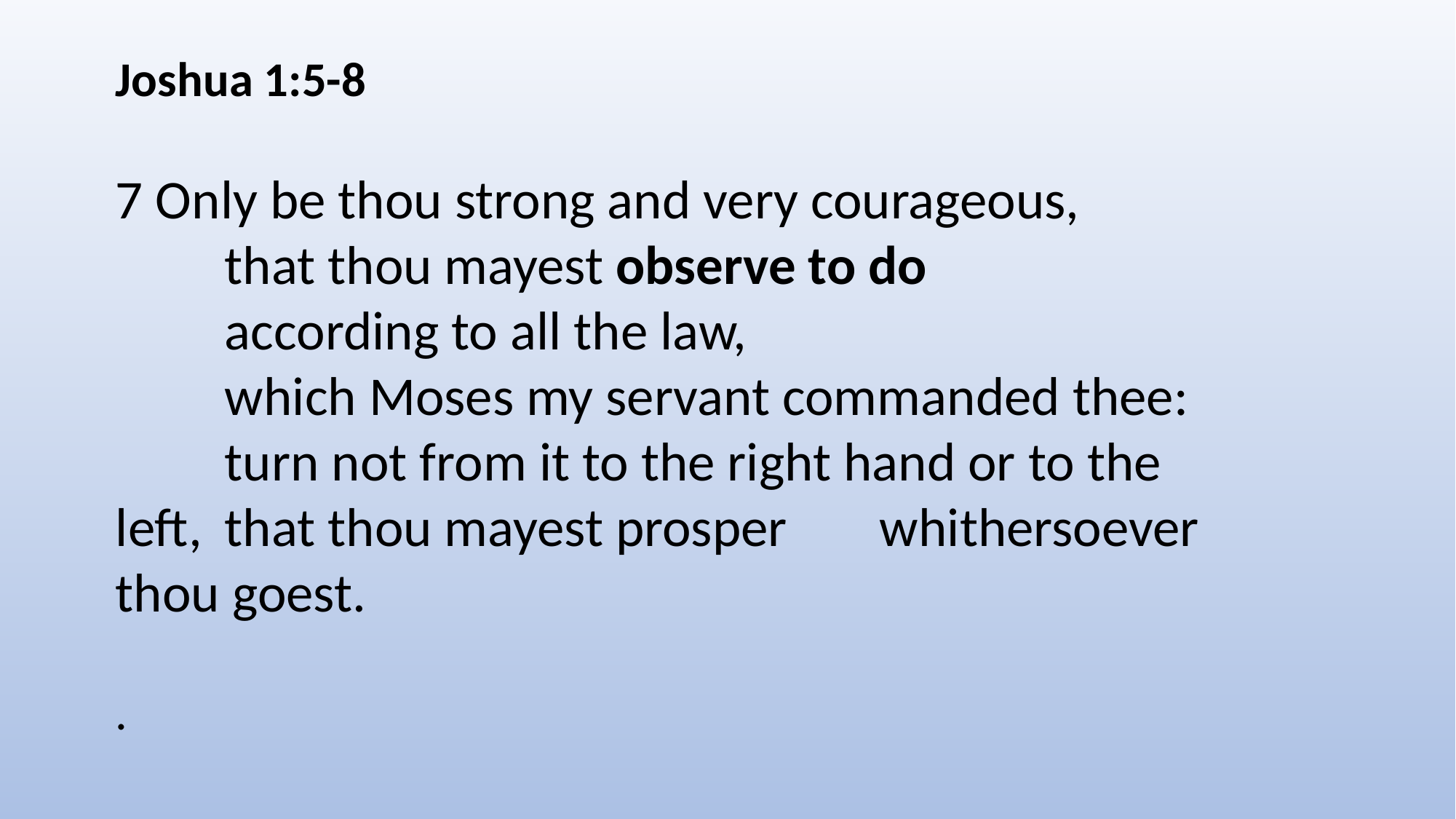

Joshua 1:5-8

7 Only be thou strong and very courageous,
	that thou mayest observe to do
	according to all the law,
	which Moses my servant commanded thee:
	turn not from it to the right hand or to the 	left, 	that thou mayest prosper 	whithersoever thou goest.

.